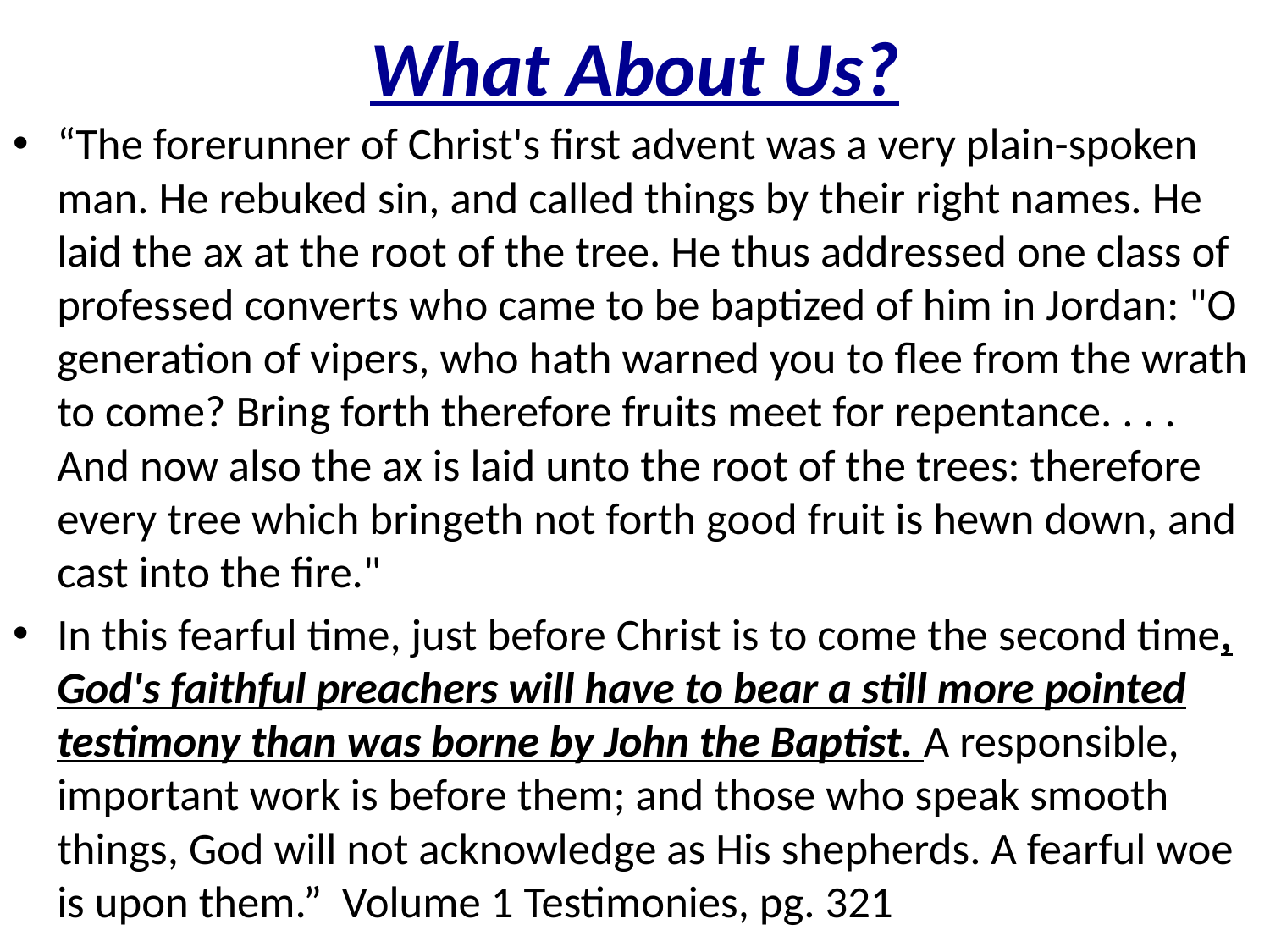

# What About Us?
“The forerunner of Christ's first advent was a very plain-spoken man. He rebuked sin, and called things by their right names. He laid the ax at the root of the tree. He thus addressed one class of professed converts who came to be baptized of him in Jordan: "O generation of vipers, who hath warned you to flee from the wrath to come? Bring forth therefore fruits meet for repentance. . . . And now also the ax is laid unto the root of the trees: therefore every tree which bringeth not forth good fruit is hewn down, and cast into the fire."
In this fearful time, just before Christ is to come the second time, God's faithful preachers will have to bear a still more pointed testimony than was borne by John the Baptist. A responsible, important work is before them; and those who speak smooth things, God will not acknowledge as His shepherds. A fearful woe is upon them.”  Volume 1 Testimonies, pg. 321